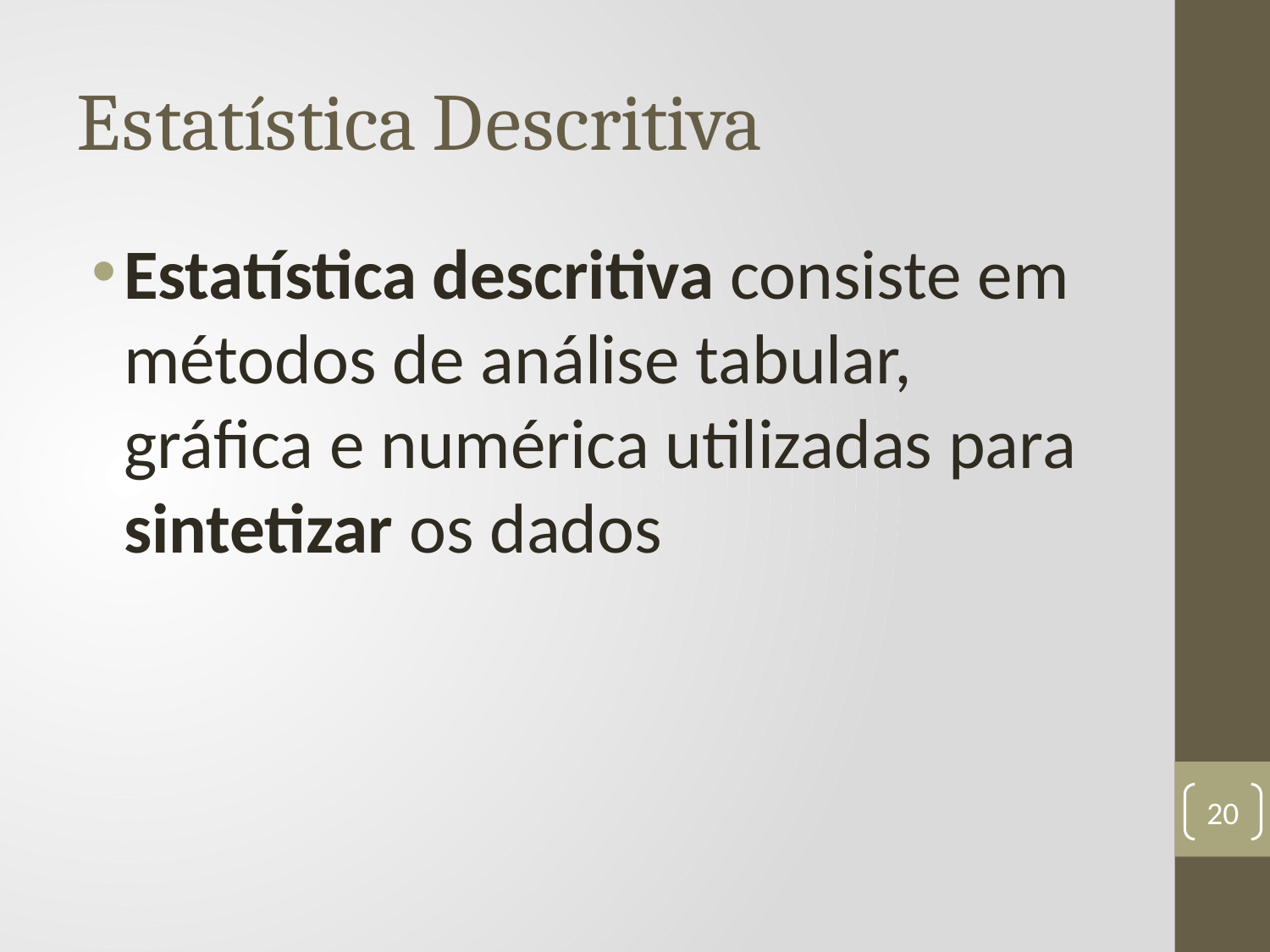

# Estatística Descritiva
Estatística descritiva consiste em métodos de análise tabular, gráfica e numérica utilizadas para sintetizar os dados

20